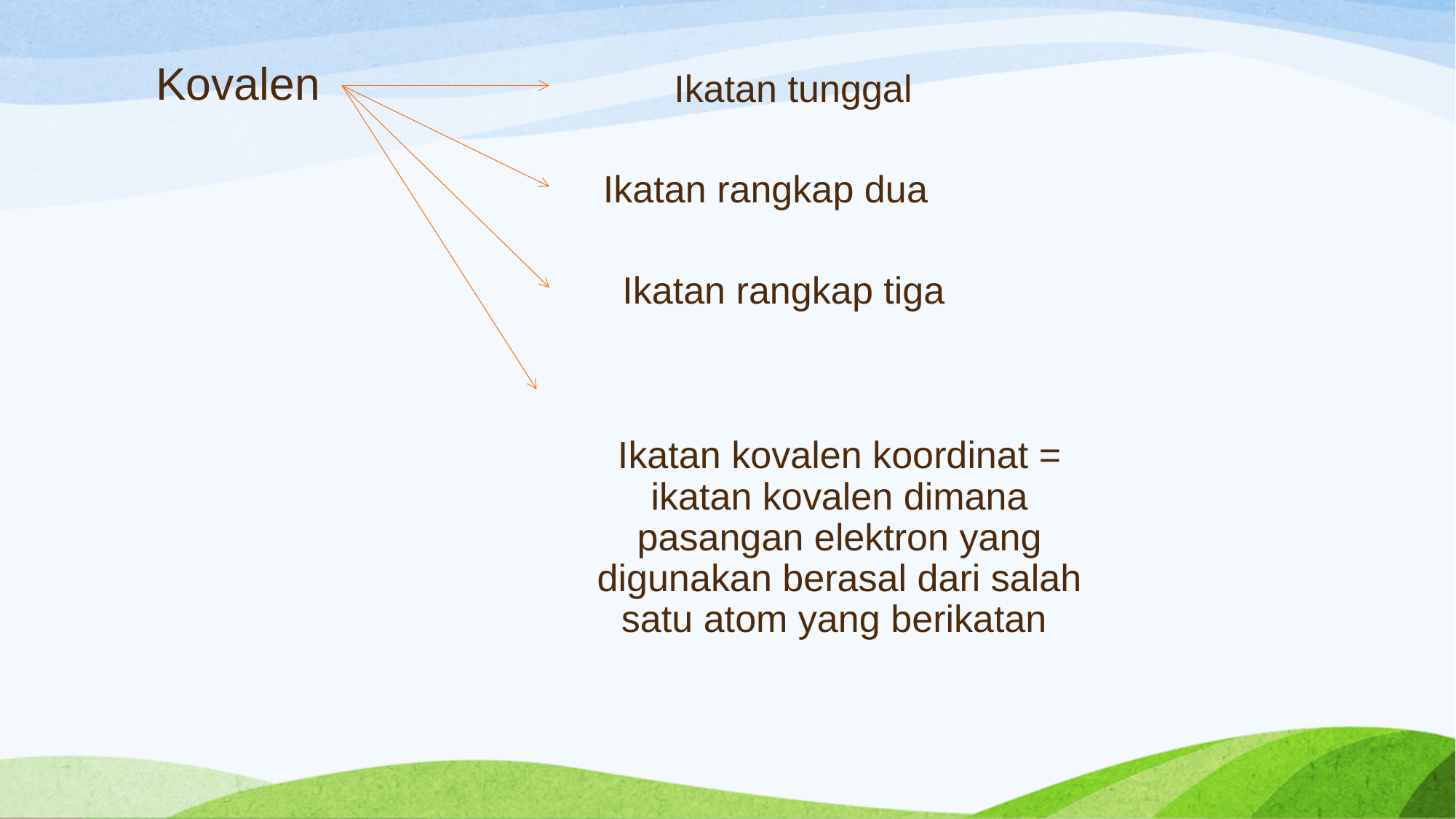

Kovalen
Ikatan tunggal
Ikatan rangkap dua
Ikatan rangkap tiga
Ikatan kovalen koordinat = ikatan kovalen dimana pasangan elektron yang digunakan berasal dari salah satu atom yang berikatan